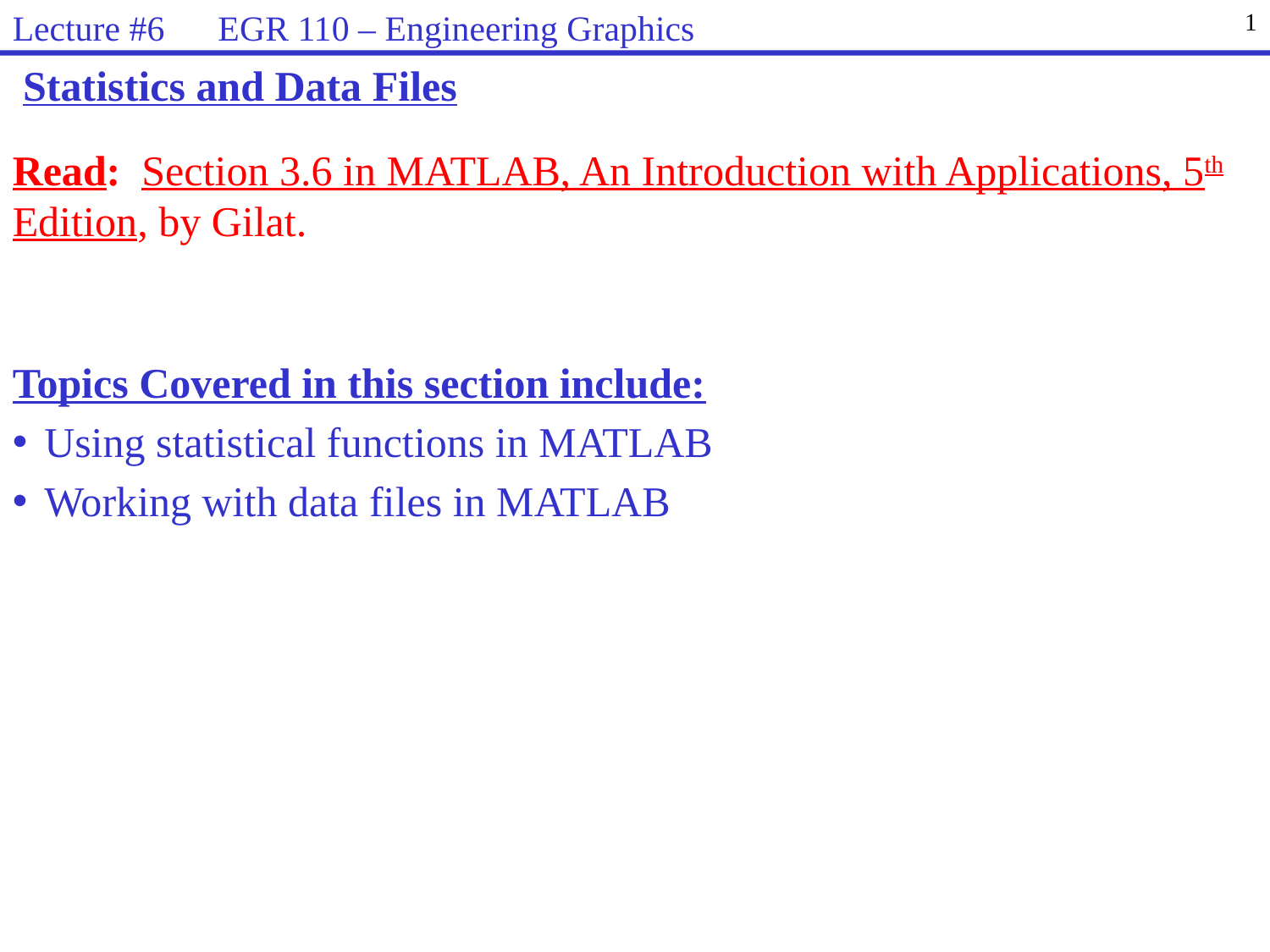

Lecture #6      EGR 110 – Engineering Graphics
1

Statistics and Data Files
Read:  Section 3.6 in MATLAB, An Introduction with Applications, 5th Edition, by Gilat.
Topics Covered in this section include:
Using statistical functions in MATLAB
Working with data files in MATLAB